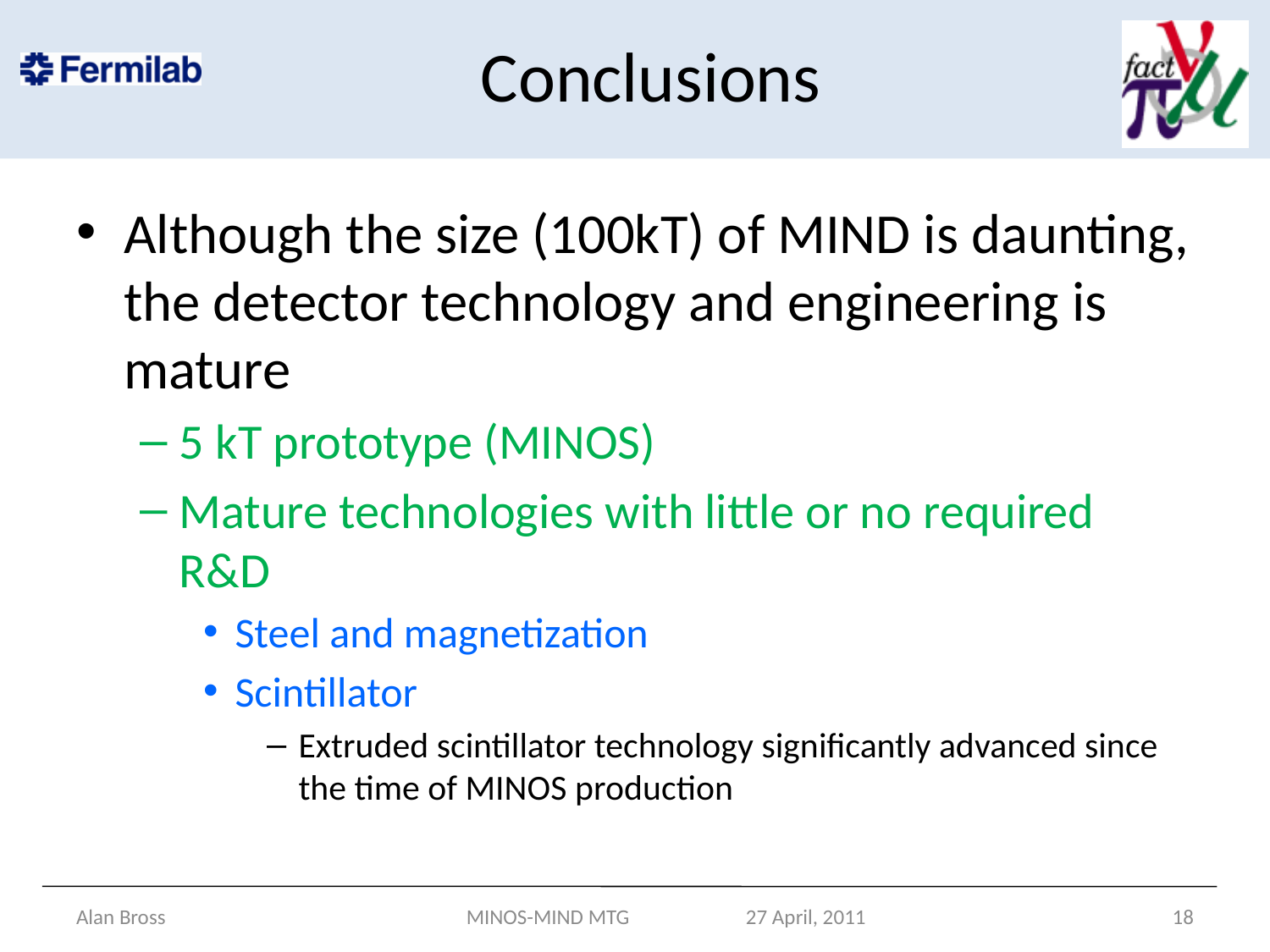

# Conclusions
Although the size (100kT) of MIND is daunting, the detector technology and engineering is mature
5 kT prototype (MINOS)
Mature technologies with little or no required R&D
Steel and magnetization
Scintillator
Extruded scintillator technology significantly advanced since the time of MINOS production
Alan Bross
MINOS-MIND MTG                        27 April, 2011
18